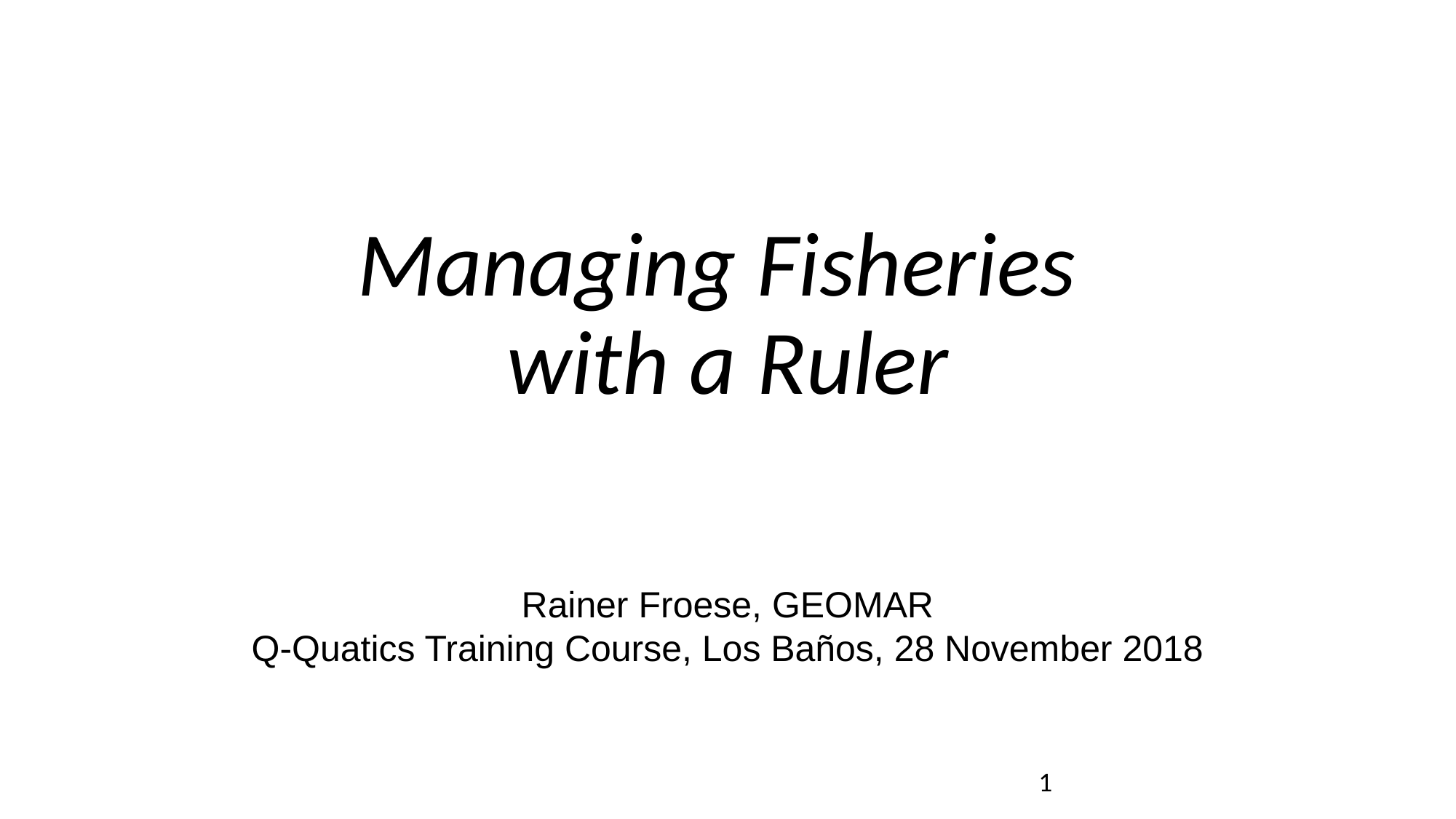

# Managing Fisheries with a Ruler
Rainer Froese, GEOMAR
Q-Quatics Training Course, Los Baños, 28 November 2018
1